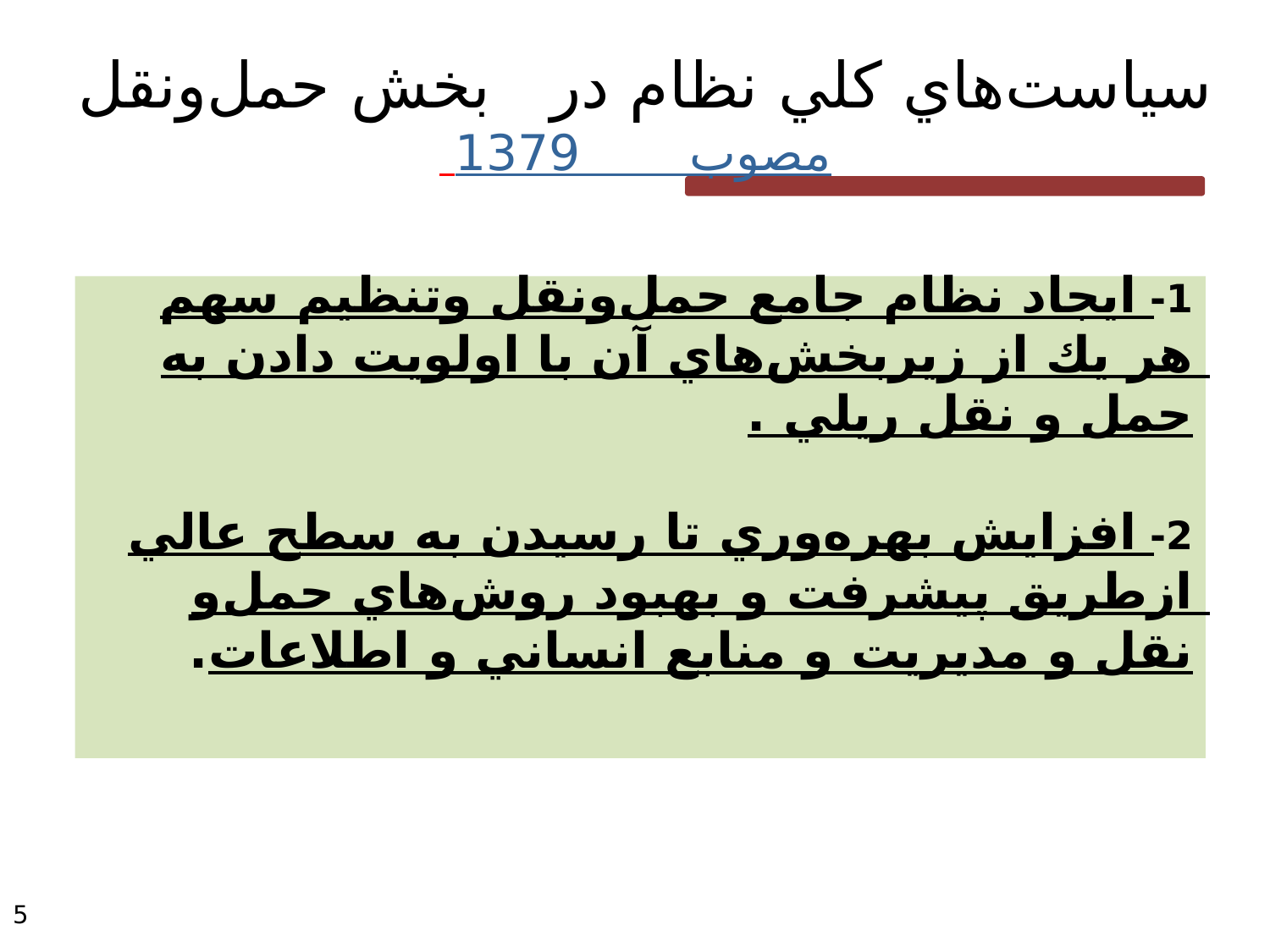

سياست‌هاي كلي نظام در   بخش حمل‌ونقل  مصوب       1379
# 1- ايجاد نظام جامع حمل‌ونقل وتنظيم سهم هر يك از زير‌بخش‌هاي آن با اولويت دادن به حمل و نقل ريلي . 2- افزايش بهره‌وري تا رسيدن به سطح عالي ازطريق پيشرفت و بهبود روش‌هاي حمل‌و نقل و مديريت و منابع انساني و اطلاعات.
5